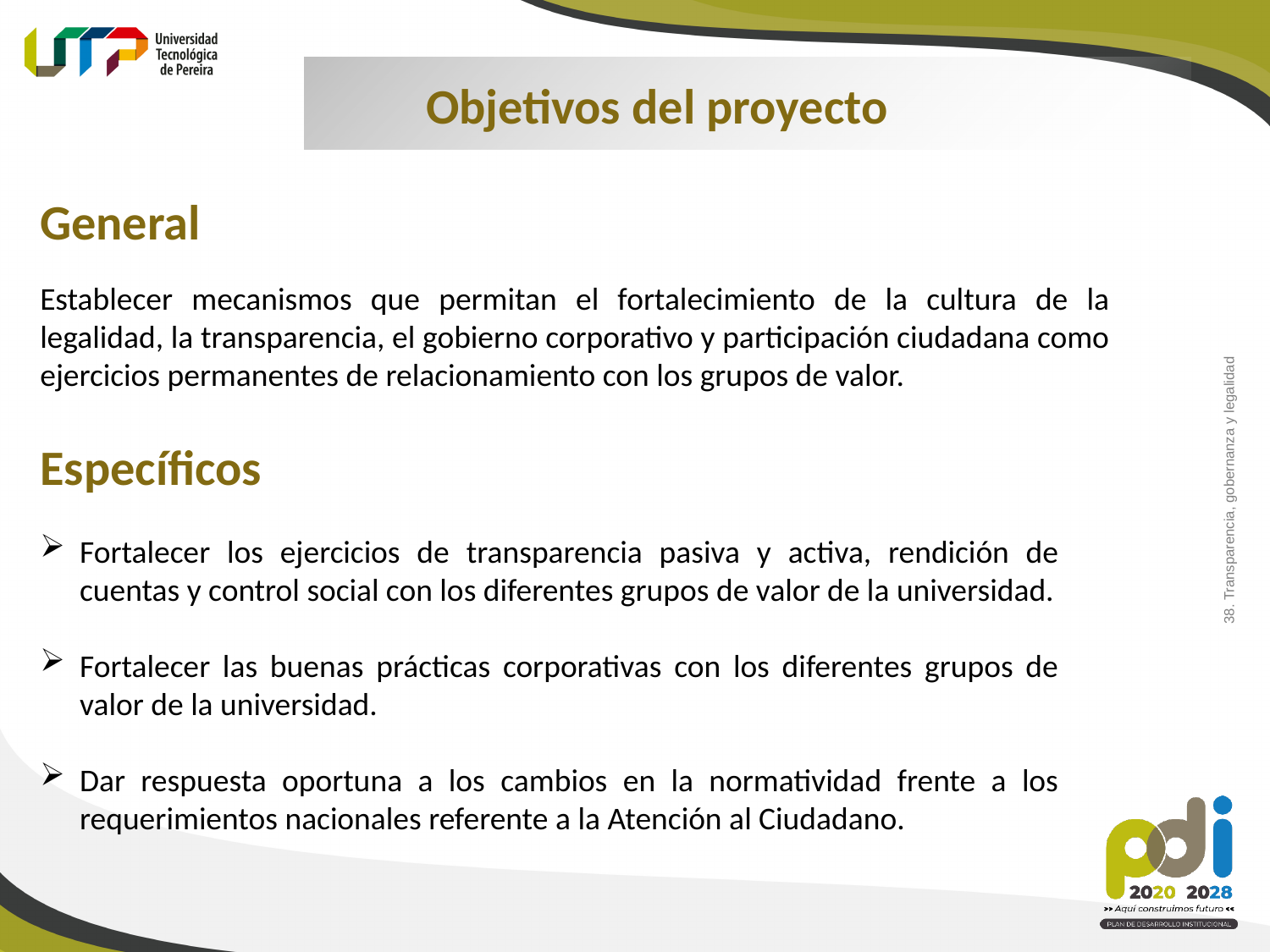

Objetivos del proyecto
General
Establecer mecanismos que permitan el fortalecimiento de la cultura de la legalidad, la transparencia, el gobierno corporativo y participación ciudadana como ejercicios permanentes de relacionamiento con los grupos de valor.
Específicos
38. Transparencia, gobernanza y legalidad
Fortalecer los ejercicios de transparencia pasiva y activa, rendición de cuentas y control social con los diferentes grupos de valor de la universidad.

Fortalecer las buenas prácticas corporativas con los diferentes grupos de valor de la universidad.

Dar respuesta oportuna a los cambios en la normatividad frente a los requerimientos nacionales referente a la Atención al Ciudadano.